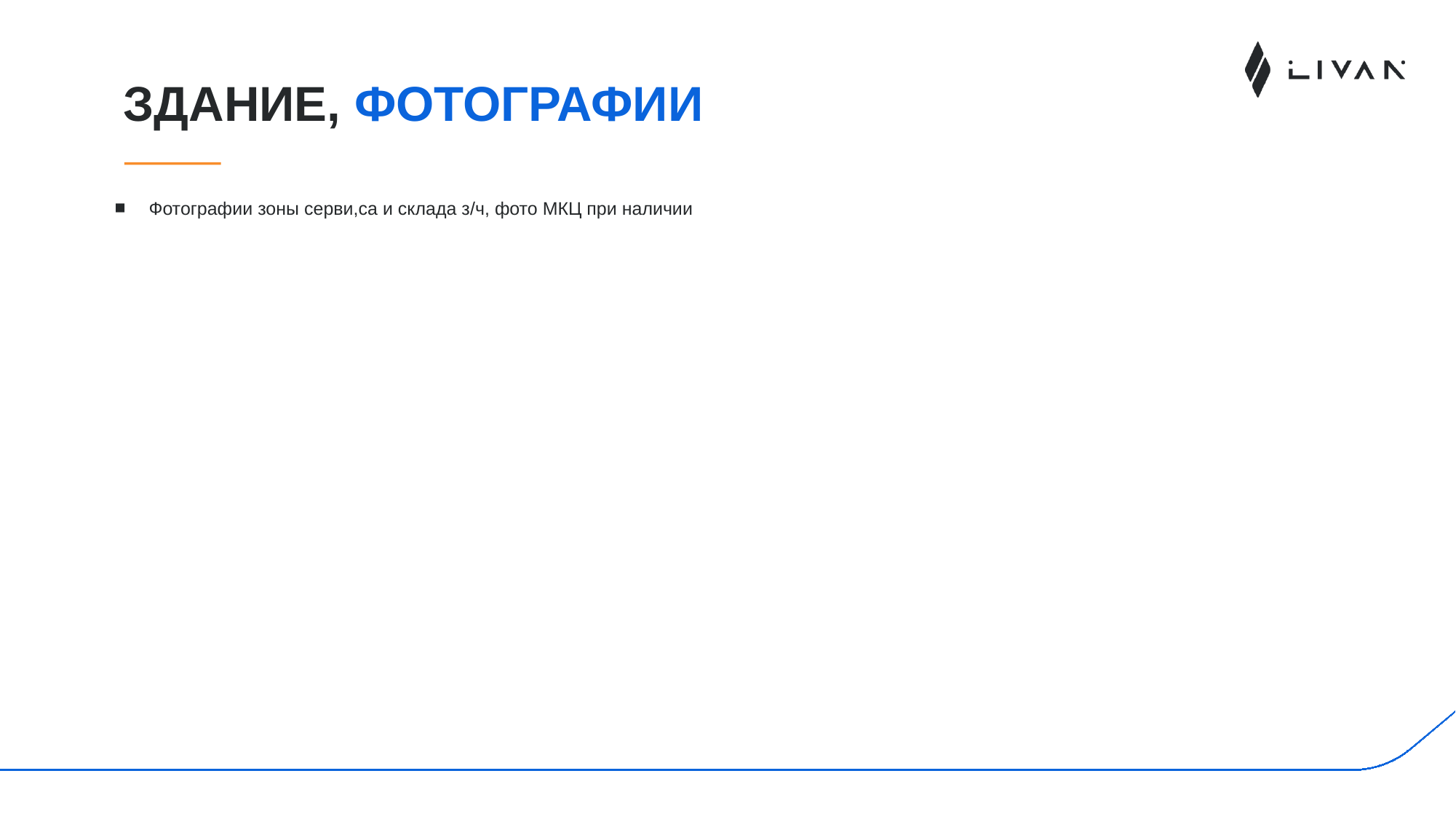

# здание, фотографии
Фотографии зоны серви,са и склада з/ч, фото МКЦ при наличии